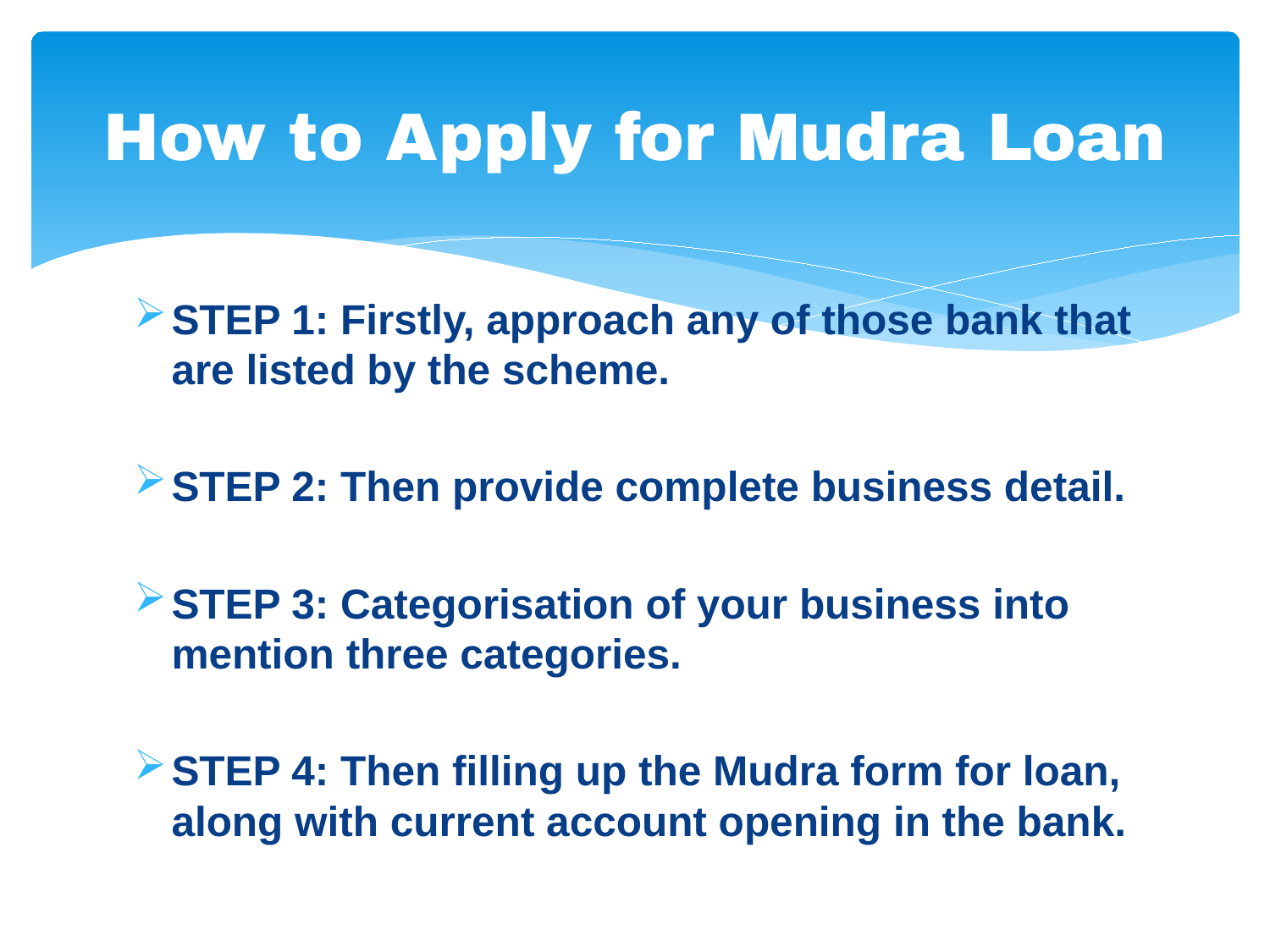

# How to Apply for Mudra Loan
STEP 1: Firstly, approach any of those bank that are listed by the scheme.

STEP 2: Then provide complete business detail.

STEP 3: Categorisation of your business into mention three categories.

STEP 4: Then filling up the Mudra form for loan, along with current account opening in the bank.